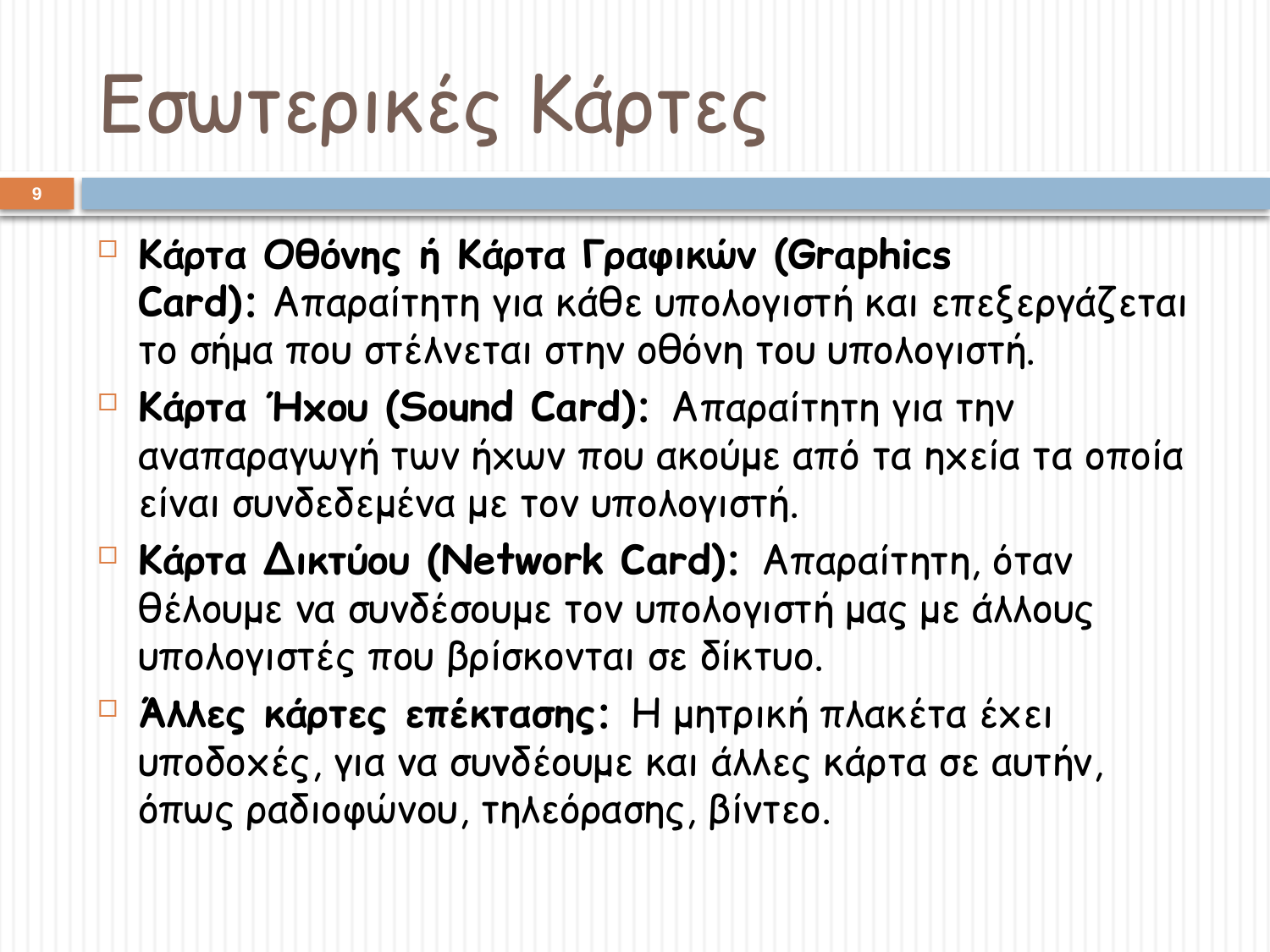

# Εσωτερικές Κάρτες
9
Κάρτα Οθόνης ή Κάρτα Γραφικών (Graphics Card): Aπαραίτητη για κάθε υπολογιστή και επεξεργάζεται το σήμα που στέλνεται στην οθόνη του υπολογιστή.
Κάρτα Ήχου (Sound Card): Aπαραίτητη για την αναπαραγωγή των ήχων που ακούμε από τα ηχεία τα οποία είναι συνδεδεμένα με τον υπολογιστή.
Κάρτα Δικτύου (Network Card): Aπαραίτητη, όταν θέλουμε να συνδέσουμε τον υπολογιστή μας με άλλους υπολογιστές που βρίσκονται σε δίκτυο.
Άλλες κάρτες επέκτασης: Η μητρική πλακέτα έχει υποδοχές, για να συνδέουμε και άλλες κάρτα σε αυτήν, όπως ραδιοφώνου, τηλεόρασης, βίντεο.